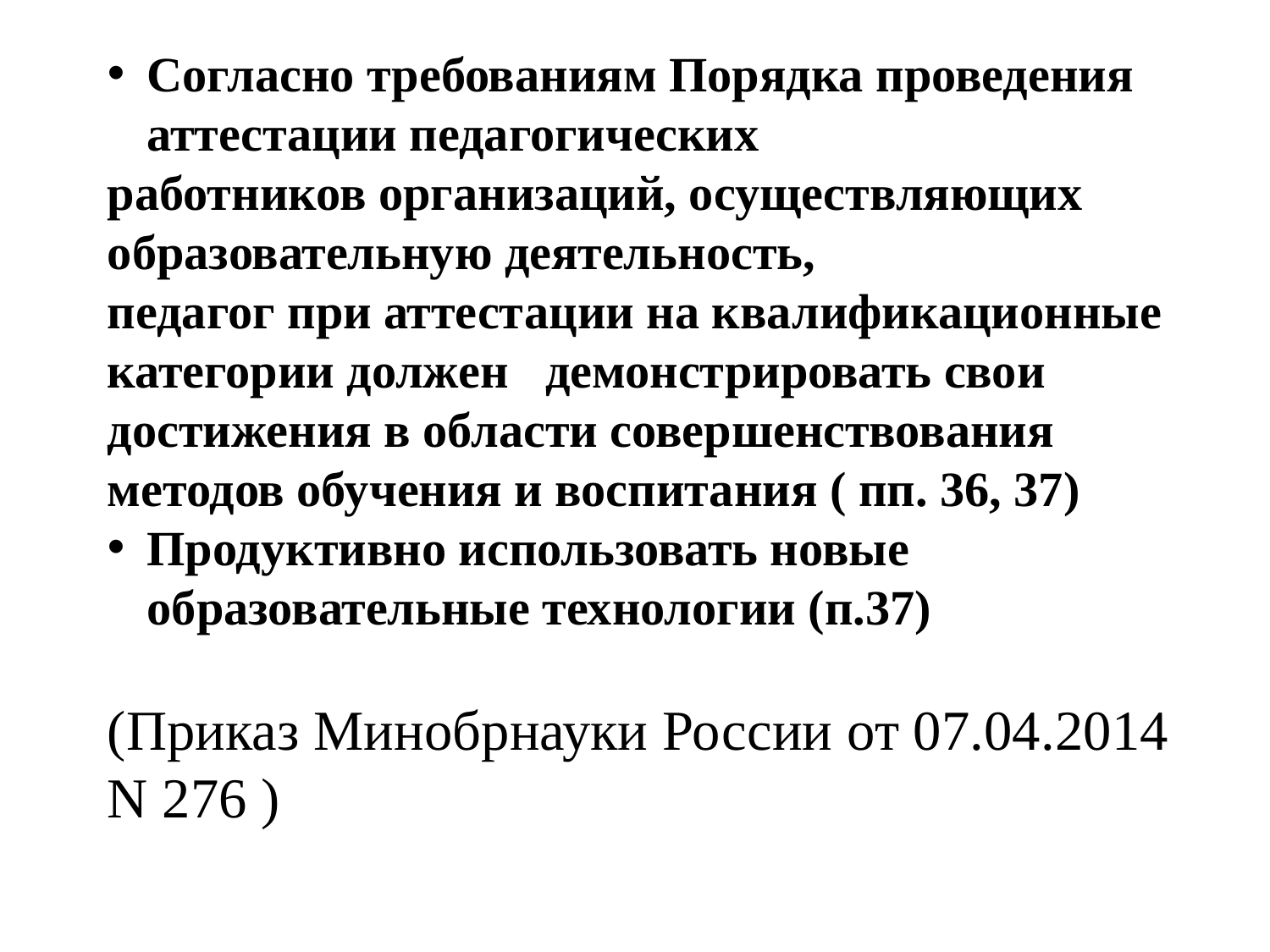

Согласно требованиям Порядка проведения аттестации педагогических
работников организаций, осуществляющих образовательную деятельность,
педагог при аттестации на квалификационные категории должен   демонстрировать свои достижения в области совершенствования методов обучения и воспитания ( пп. 36, 37)
Продуктивно использовать новые образовательные технологии (п.37)

(Приказ Минобрнауки России от 07.04.2014
N 276 )